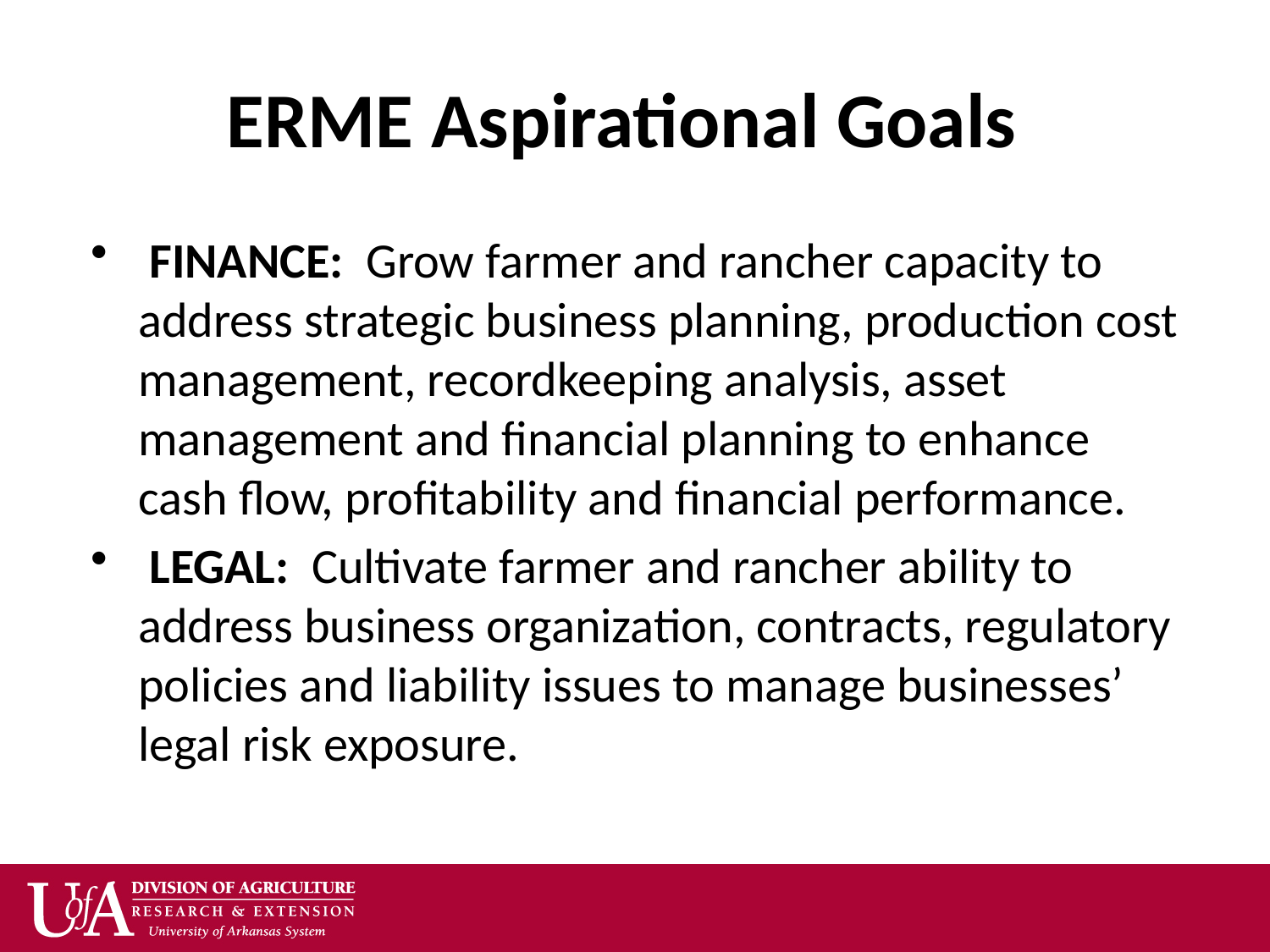

# ERME Aspirational Goals
 FINANCE:  Grow farmer and rancher capacity to address strategic business planning, production cost management, recordkeeping analysis, asset management and financial planning to enhance cash flow, profitability and financial performance.
 LEGAL:  Cultivate farmer and rancher ability to address business organization, contracts, regulatory policies and liability issues to manage businesses’ legal risk exposure.